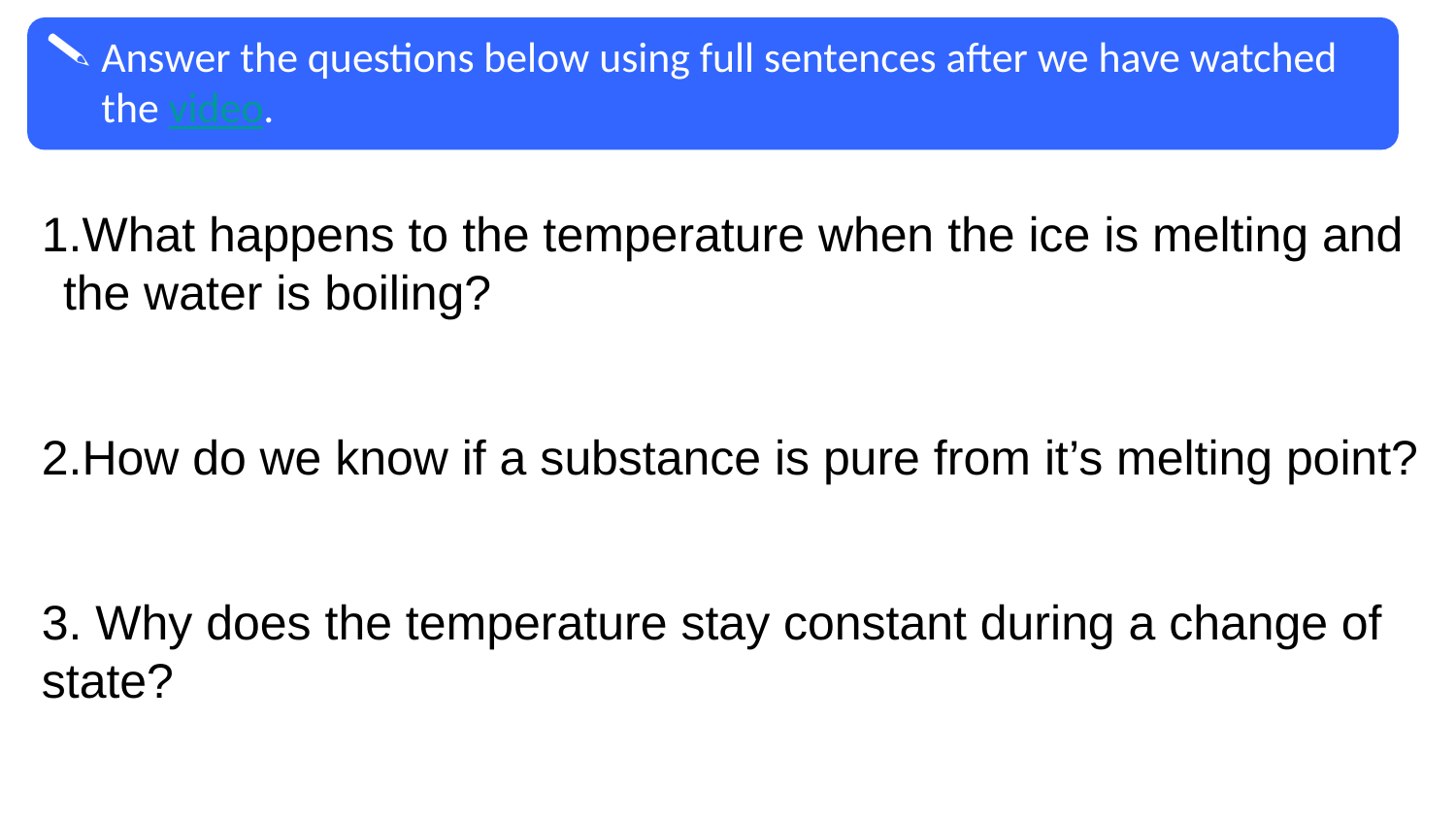

Answer the questions below using full sentences after we have watched the video.

What happens to the temperature when the ice is melting and the water is boiling?

How do we know if a substance is pure from it’s melting point?

3. Why does the temperature stay constant during a change of state?